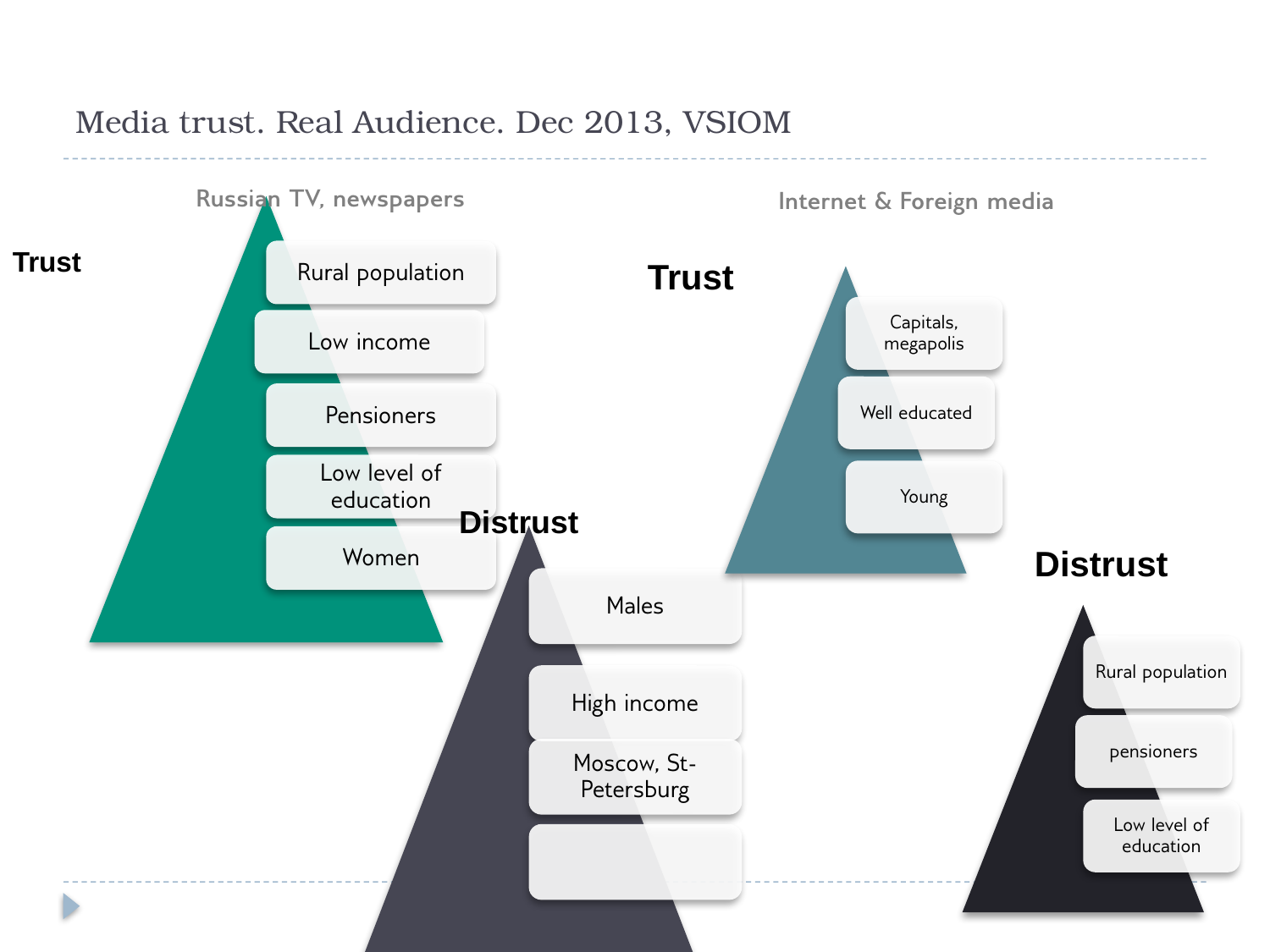

# Media trust. Real Audience. Dec 2013, VSIOM
Russian TV, newspapers
Internet & Foreign media
Rural population
Low income
Pensioners
Low level of education
Women
Trust
Trust
Capitals, megapolis
Well educated
Young
Distrust
Males
High income
Moscow, St-Petersburg

Distrust
Rural population
pensioners
Low level of education